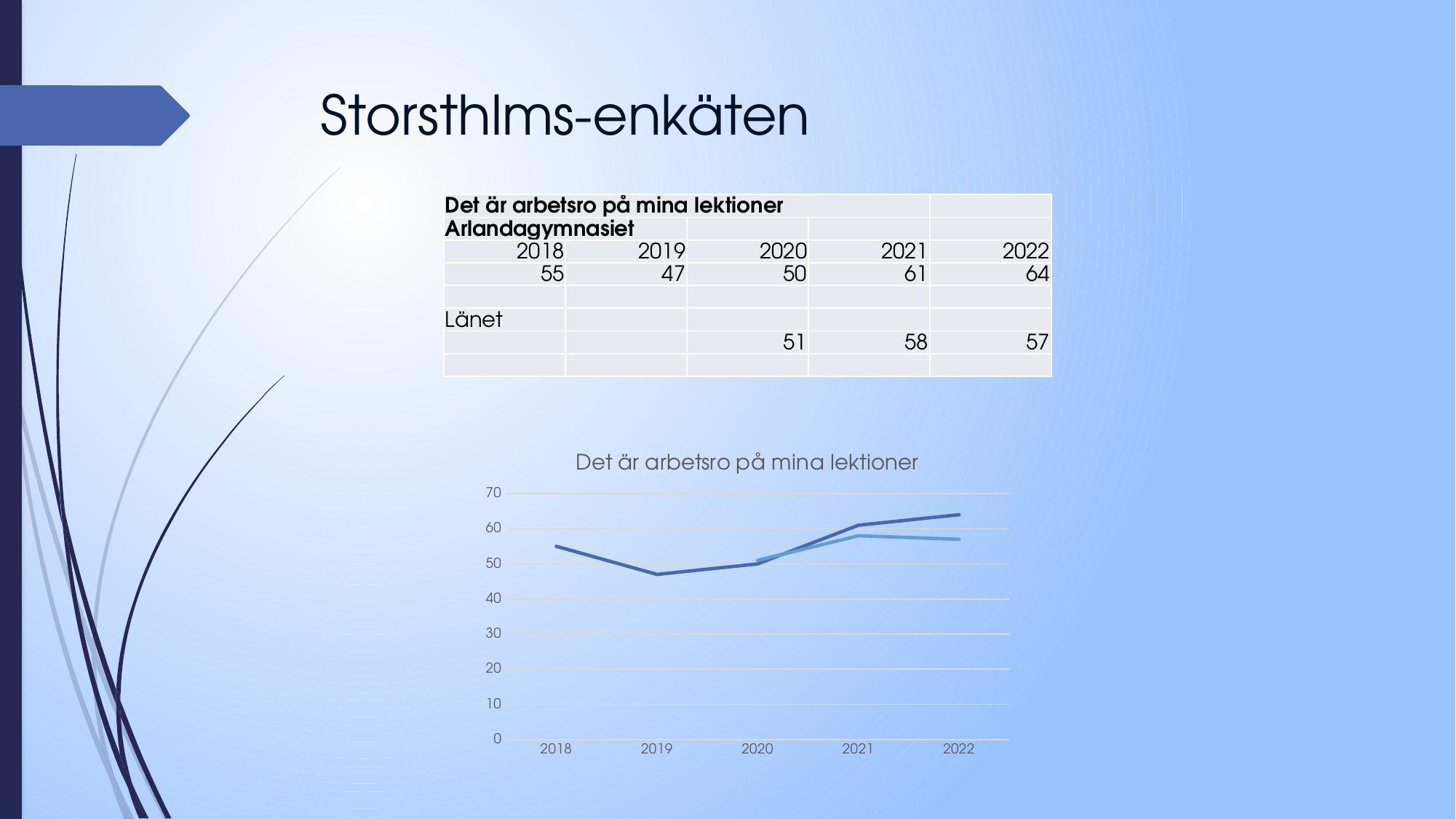

# Storsthlms-enkäten
| Det är arbetsro på mina lektioner |  |  |  |  |
| --- | --- | --- | --- | --- |
| Arlandagymnasiet |  |  |  |  |
| 2018 | 2019 | 2020 | 2021 | 2022 |
| 55 | 47 | 50 | 61 | 64 |
|  |  |  |  |  |
| Länet |  |  |  |  |
|  |  | 51 | 58 | 57 |
|  |  |  |  |  |

### Chart: Det är arbetsro på mina lektioner

| Category |  |  |
|---|---|---|
| 2018 | 55.0 | None |
| 2019 | 47.0 | None |
| 2020 | 50.0 | 51.0 |
| 2021 | 61.0 | 58.0 |
| 2022 | 64.0 | 57.0 |